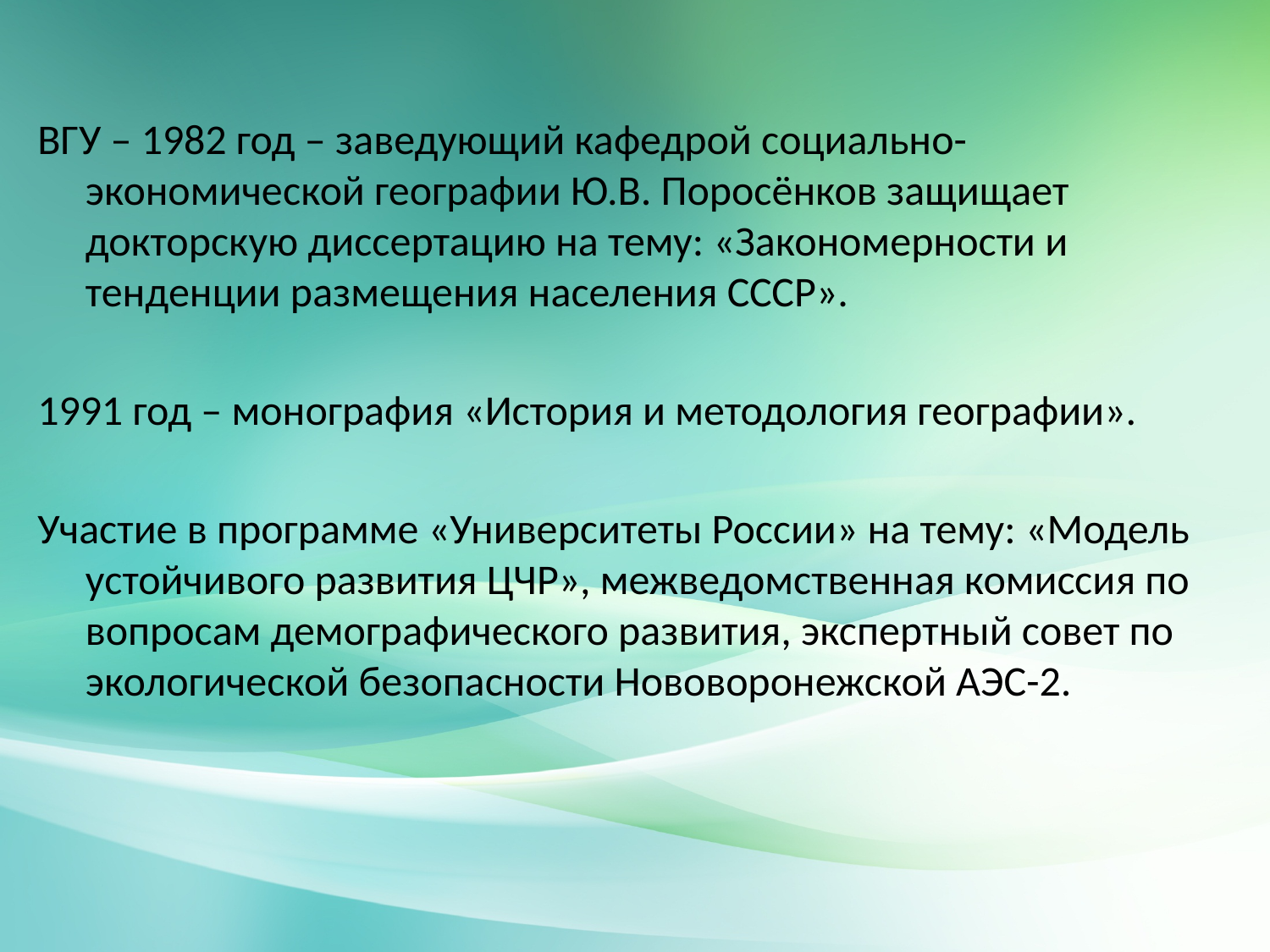

#

ВГУ – 1982 год – заведующий кафедрой социально-экономической географии Ю.В. Поросёнков защищает докторскую диссертацию на тему: «Закономерности и тенденции размещения населения СССР».

1991 год – монография «История и методология географии».

Участие в программе «Университеты России» на тему: «Модель устойчивого развития ЦЧР», межведомственная комиссия по вопросам демографического развития, экспертный совет по экологической безопасности Нововоронежской АЭС-2.